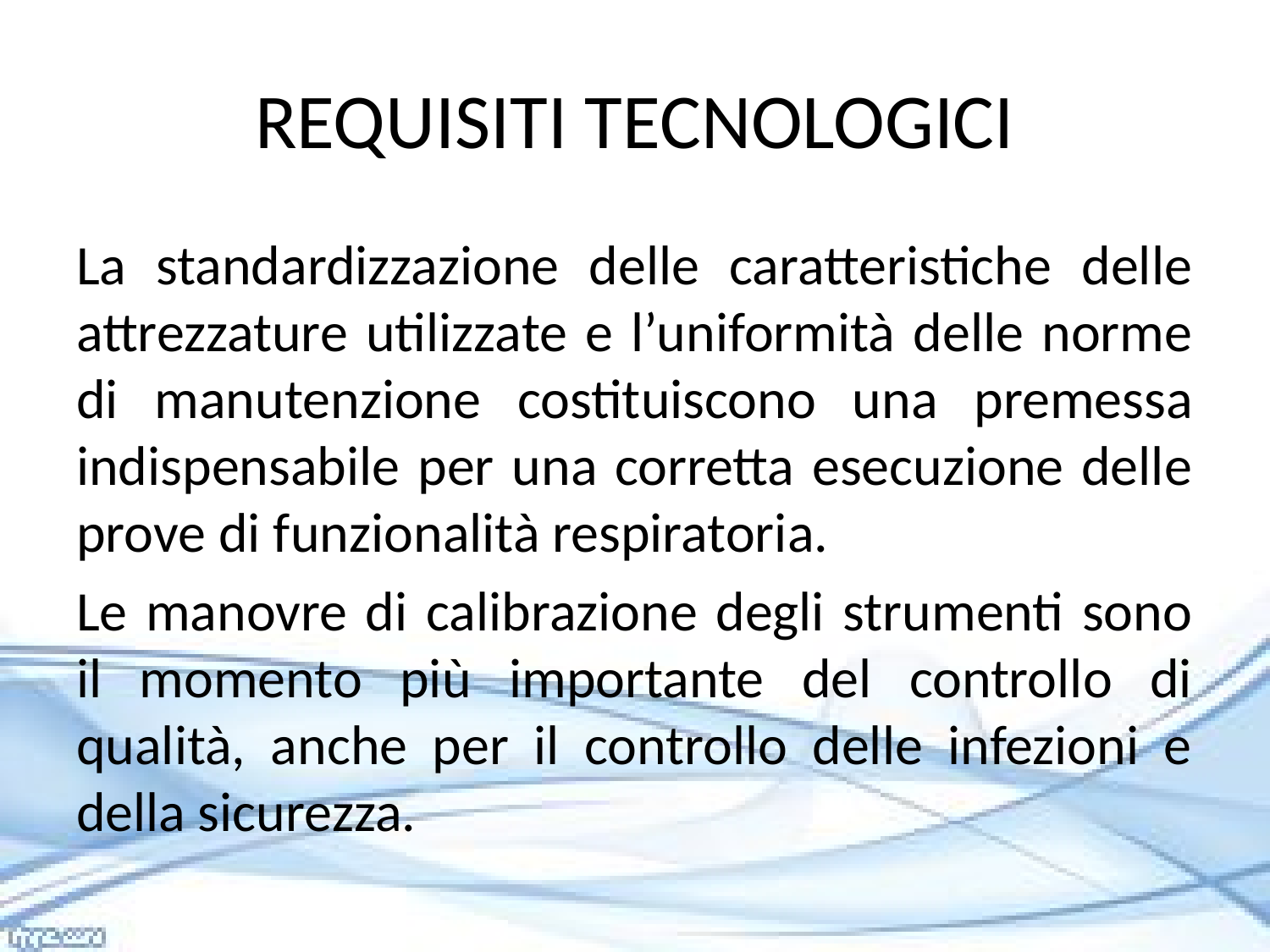

# REQUISITI TECNOLOGICI
La standardizzazione delle caratteristiche delle attrezzature utilizzate e l’uniformità delle norme di manutenzione costituiscono una premessa indispensabile per una corretta esecuzione delle prove di funzionalità respiratoria.
Le manovre di calibrazione degli strumenti sono il momento più importante del controllo di qualità, anche per il controllo delle infezioni e della sicurezza.